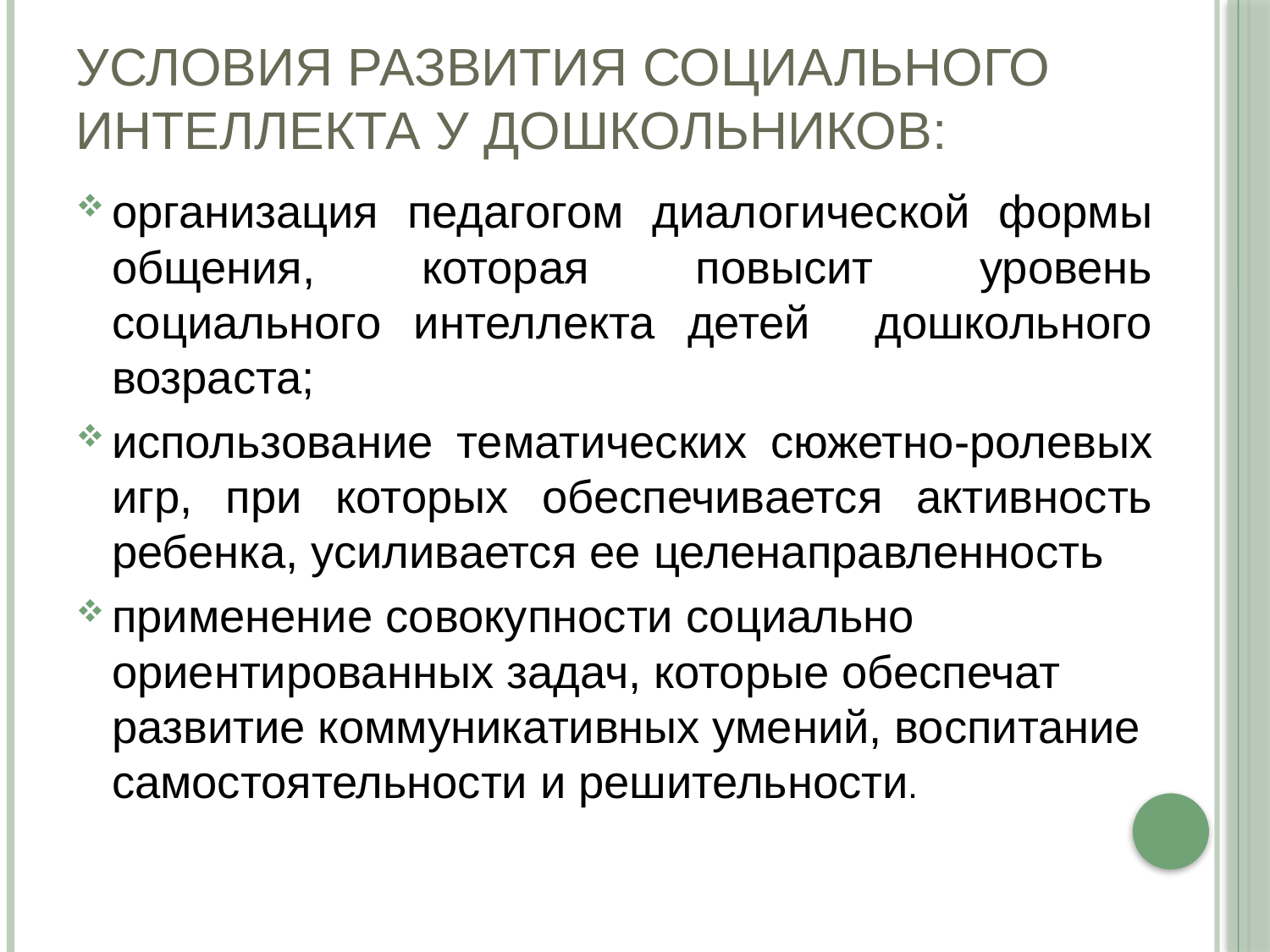

# Условия развития социального интеллекта у дошкольников:
организация педагогом диалогической формы общения, которая повысит уровень социального интеллекта детей  дошкольного возраста;
использование тематических сюжетно-ролевых игр, при которых обеспечивается активность ребенка, усиливается ее целенаправленность
применение совокупности социально ориентированных задач, которые обеспечат развитие коммуникативных умений, воспитание самостоятельности и решительности.